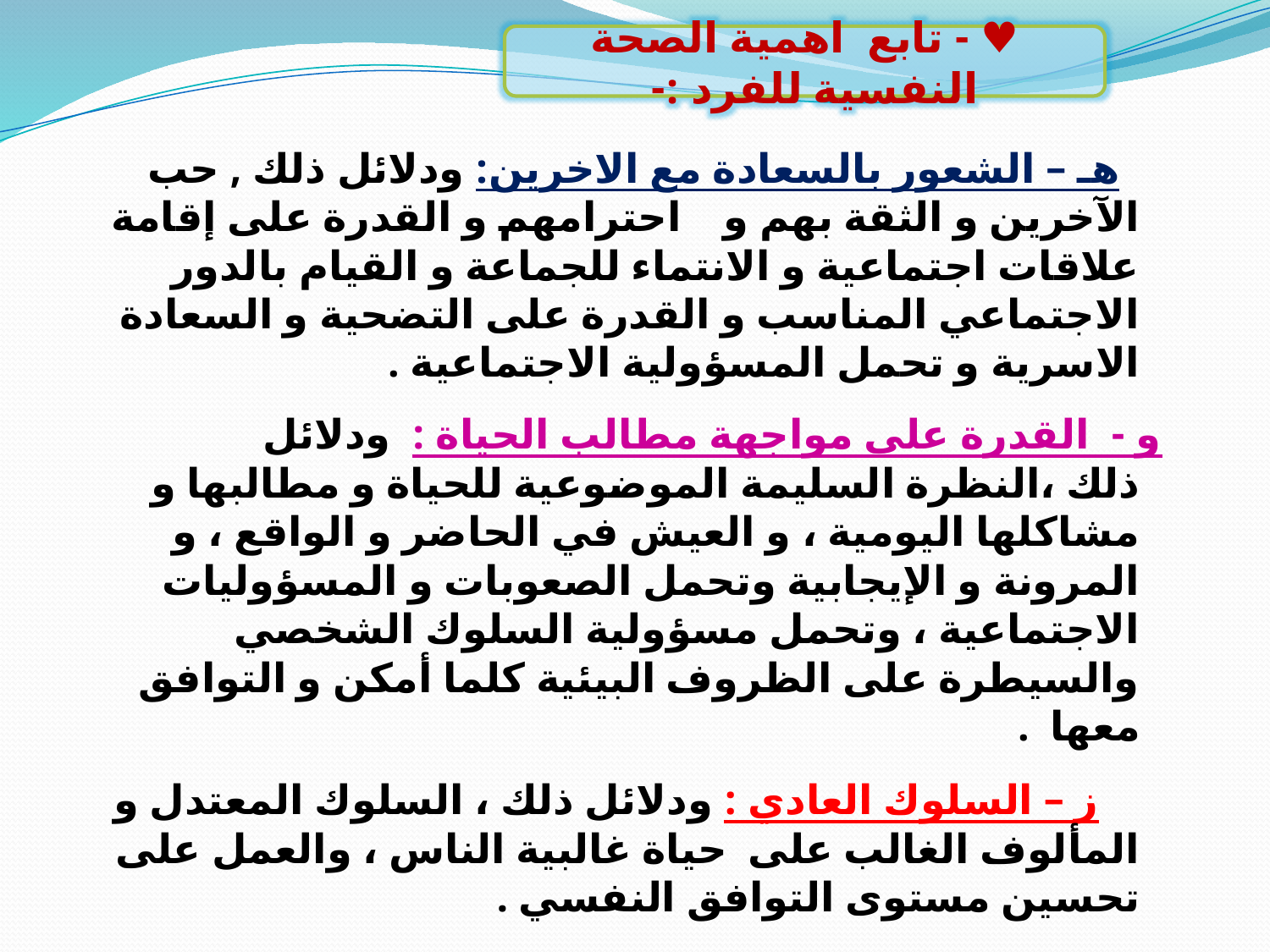

♥ - تابع  اهمية الصحة النفسية للفرد :-
     هـ – الشعور بالسعادة مع الاخرين: ودلائل ذلك , حب الآخرين و الثقة بهم و    احترامهم و القدرة على إقامة علاقات اجتماعية و الانتماء للجماعة و القيام بالدور الاجتماعي المناسب و القدرة على التضحية و السعادة الاسرية و تحمل المسؤولية الاجتماعية .

 و -  القدرة على مواجهة مطالب الحياة :  ودلائل ذلك ،النظرة السليمة الموضوعية للحياة و مطالبها و مشاكلها اليومية ، و العيش في الحاضر و الواقع ، و المرونة و الإيجابية وتحمل الصعوبات و المسؤوليات الاجتماعية ، وتحمل مسؤولية السلوك الشخصي والسيطرة على الظروف البيئية كلما أمكن و التوافق معها  .

       ز – السلوك العادي : ودلائل ذلك ، السلوك المعتدل و المألوف الغالب على  حياة غالبية الناس ، والعمل على تحسين مستوى التوافق النفسي .

ح – العيش في سلامة و سلام :  ودلائل ذلك ، التمتع بالصحة النفسية و الجسمية و الاجتماعية و السلم الداخلي و الخارجي و الإقبال على الحياة و التمتع بها و التخطيط للمستقبل بثقة و أمان .